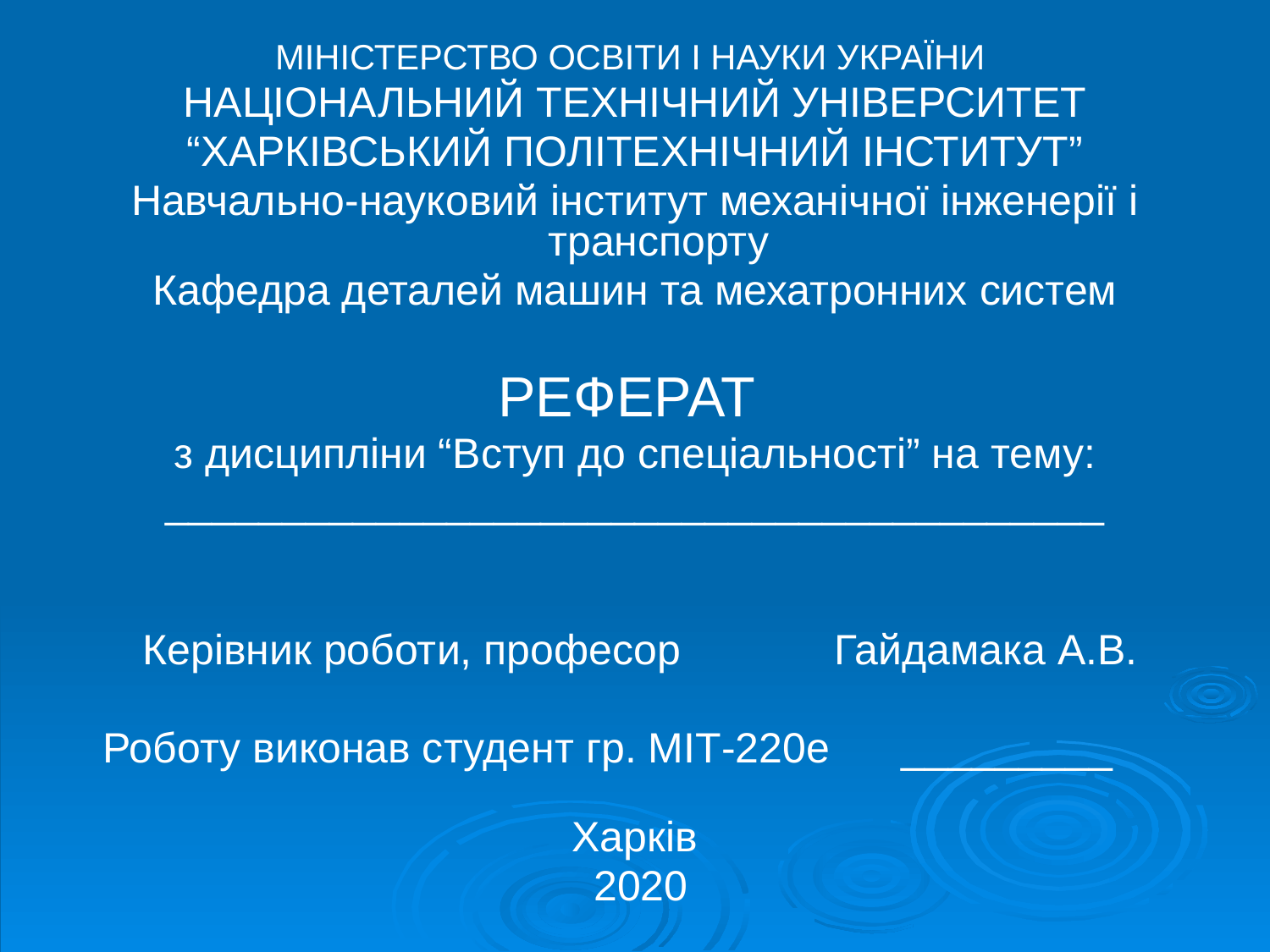

МІНІСТЕРСТВО ОСВІТИ І НАУКИ УКРАЇНИ
НАЦІОНАЛЬНИЙ ТЕХНІЧНИЙ УНІВЕРСИТЕТ
“ХАРКІВСЬКИЙ ПОЛІТЕХНІЧНИЙ ІНСТИТУТ”
Навчально-науковий інститут механічної інженерії і транспорту
Кафедра деталей машин та мехатронних систем

РЕФЕРАТ
з дисципліни “Вступ до спеціальності” на тему:
________________________________________

 Керівник роботи, професор             Гайдамака А.В.

Роботу виконав студент гр. МІТ-220е      _________
Харків
 2020